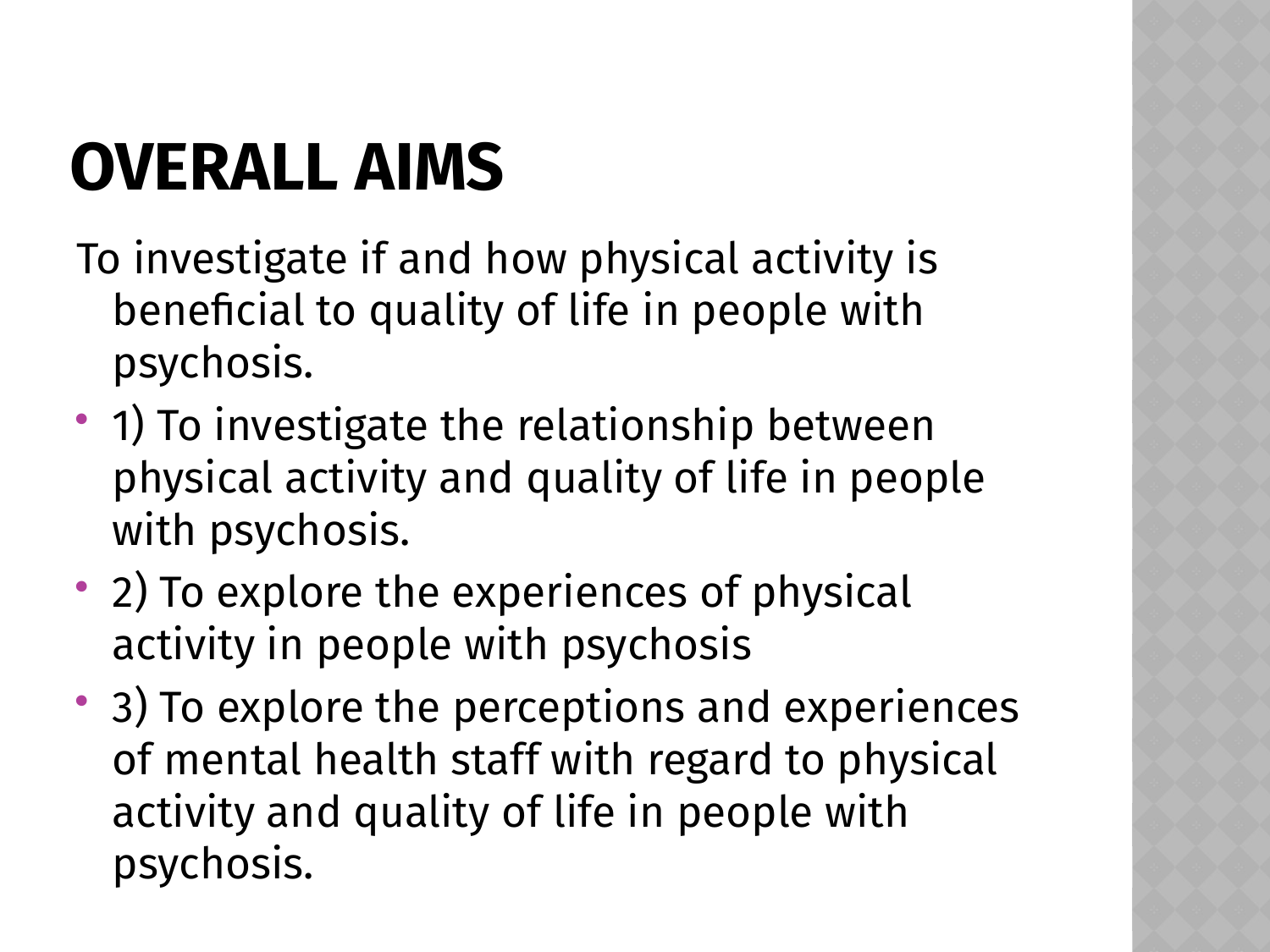

# Overall aims
To investigate if and how physical activity is beneficial to quality of life in people with psychosis.
1) To investigate the relationship between physical activity and quality of life in people with psychosis.
2) To explore the experiences of physical activity in people with psychosis
3) To explore the perceptions and experiences of mental health staff with regard to physical activity and quality of life in people with psychosis.